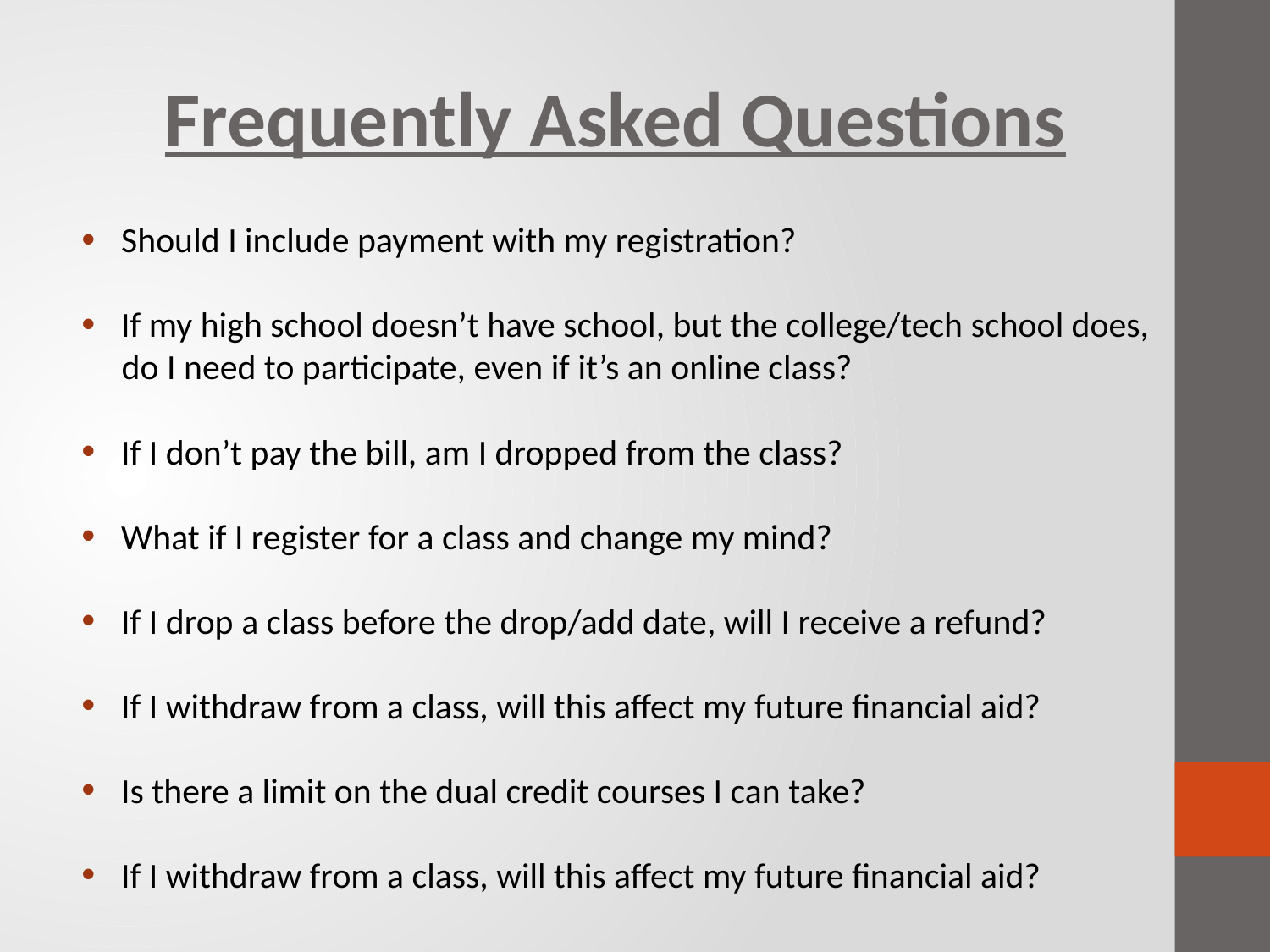

Frequently Asked Questions
Should I include payment with my registration?

If my high school doesn’t have school, but the college/tech school does,
     do I need to participate, even if it’s an online class?

If I don’t pay the bill, am I dropped from the class?

What if I register for a class and change my mind?

If I drop a class before the drop/add date, will I receive a refund?

If I withdraw from a class, will this affect my future financial aid?

Is there a limit on the dual credit courses I can take?

If I withdraw from a class, will this affect my future financial aid?